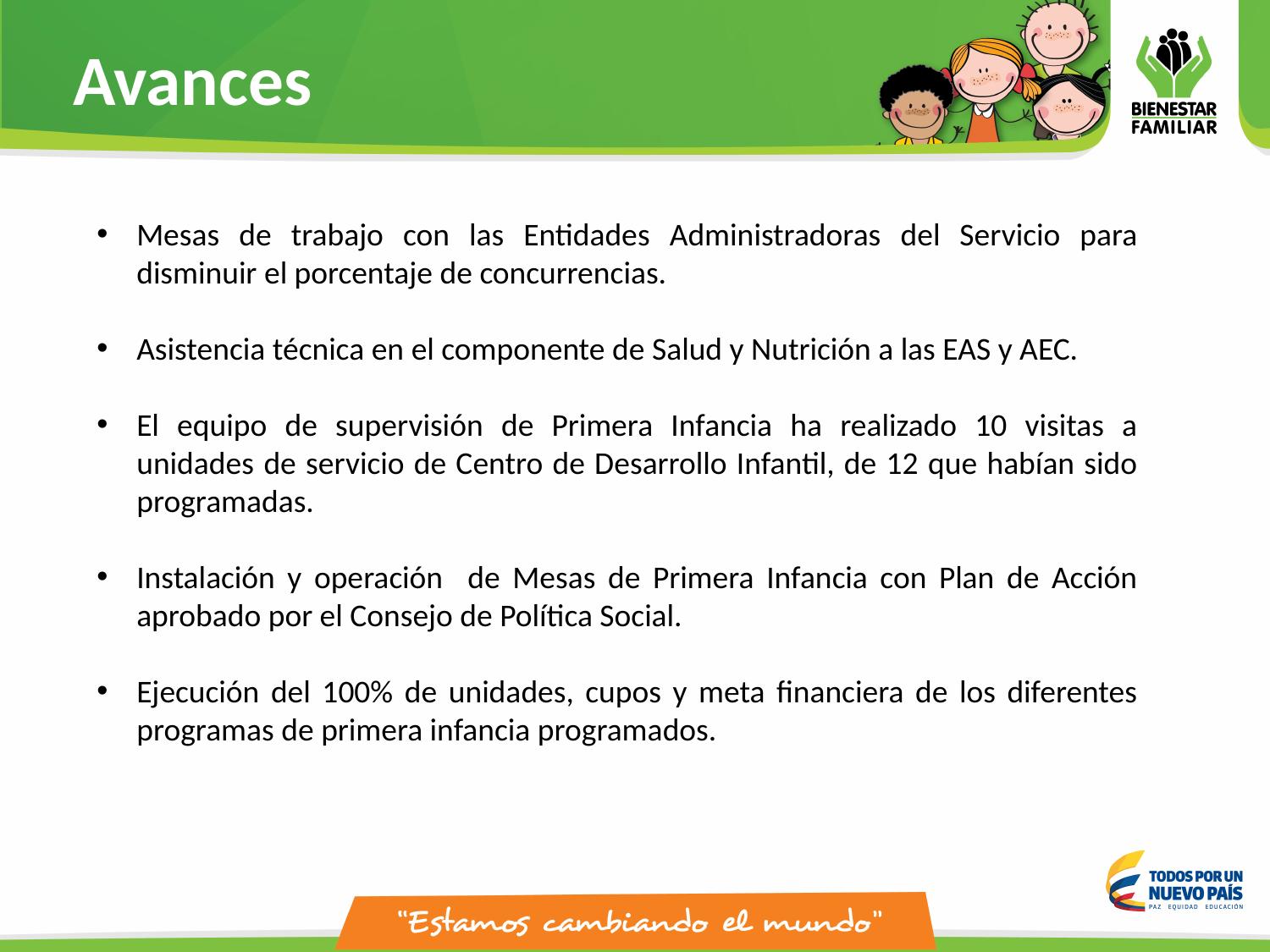

Avances
Mesas de trabajo con las Entidades Administradoras del Servicio para disminuir el porcentaje de concurrencias.

Asistencia técnica en el componente de Salud y Nutrición a las EAS y AEC.

El equipo de supervisión de Primera Infancia ha realizado 10 visitas a unidades de servicio de Centro de Desarrollo Infantil, de 12 que habían sido programadas.

Instalación y operación  de Mesas de Primera Infancia con Plan de Acción aprobado por el Consejo de Política Social.

Ejecución del 100% de unidades, cupos y meta financiera de los diferentes programas de primera infancia programados.